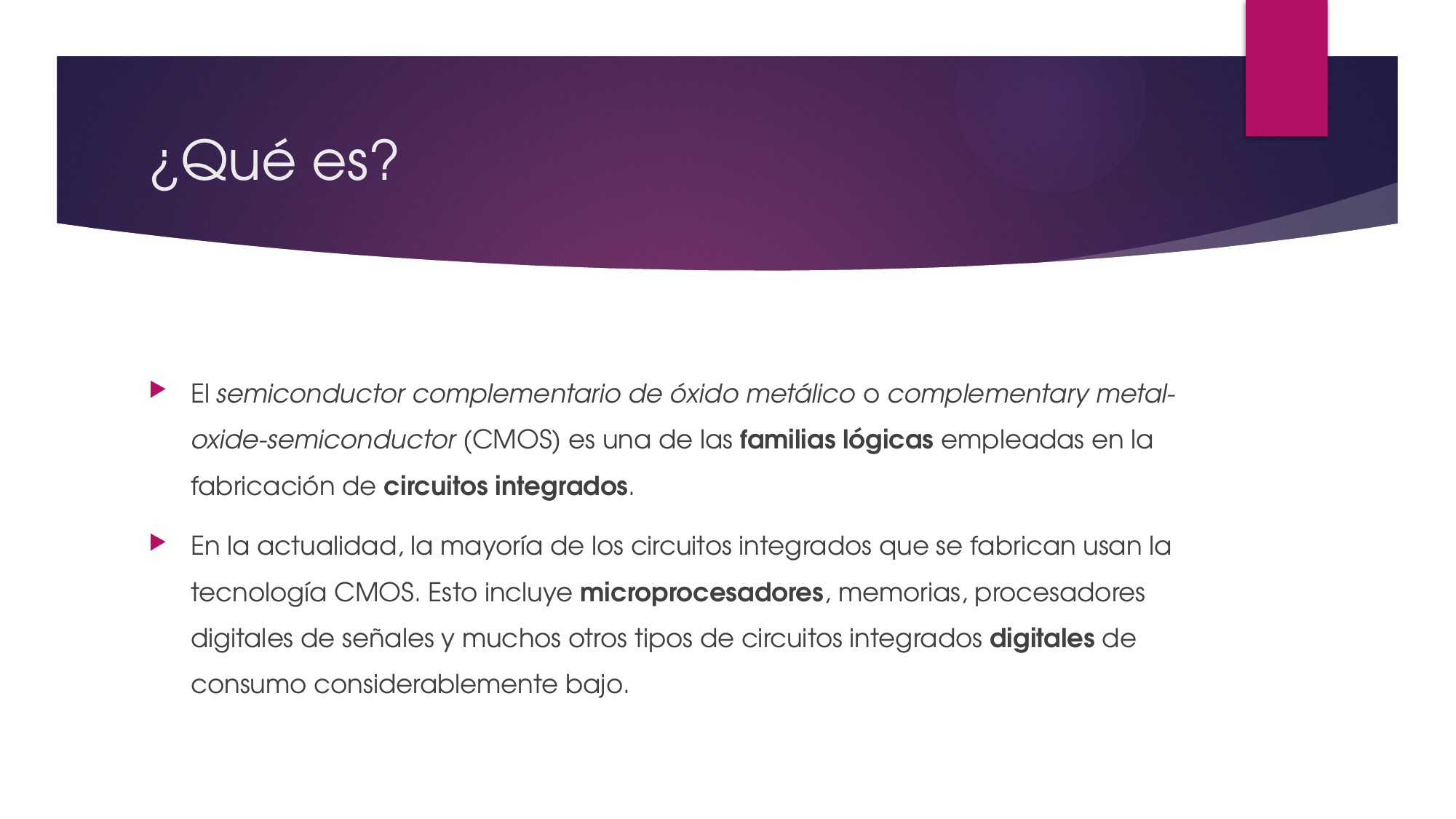

# ¿Qué es?

El semiconductor complementario de óxido metálico o complementary metal-oxide-semiconductor (CMOS) es una de las familias lógicas empleadas en la fabricación de circuitos integrados.
En la actualidad, la mayoría de los circuitos integrados que se fabrican usan la tecnología CMOS. Esto incluye microprocesadores, memorias, procesadores digitales de señales y muchos otros tipos de circuitos integrados digitales de consumo considerablemente bajo.